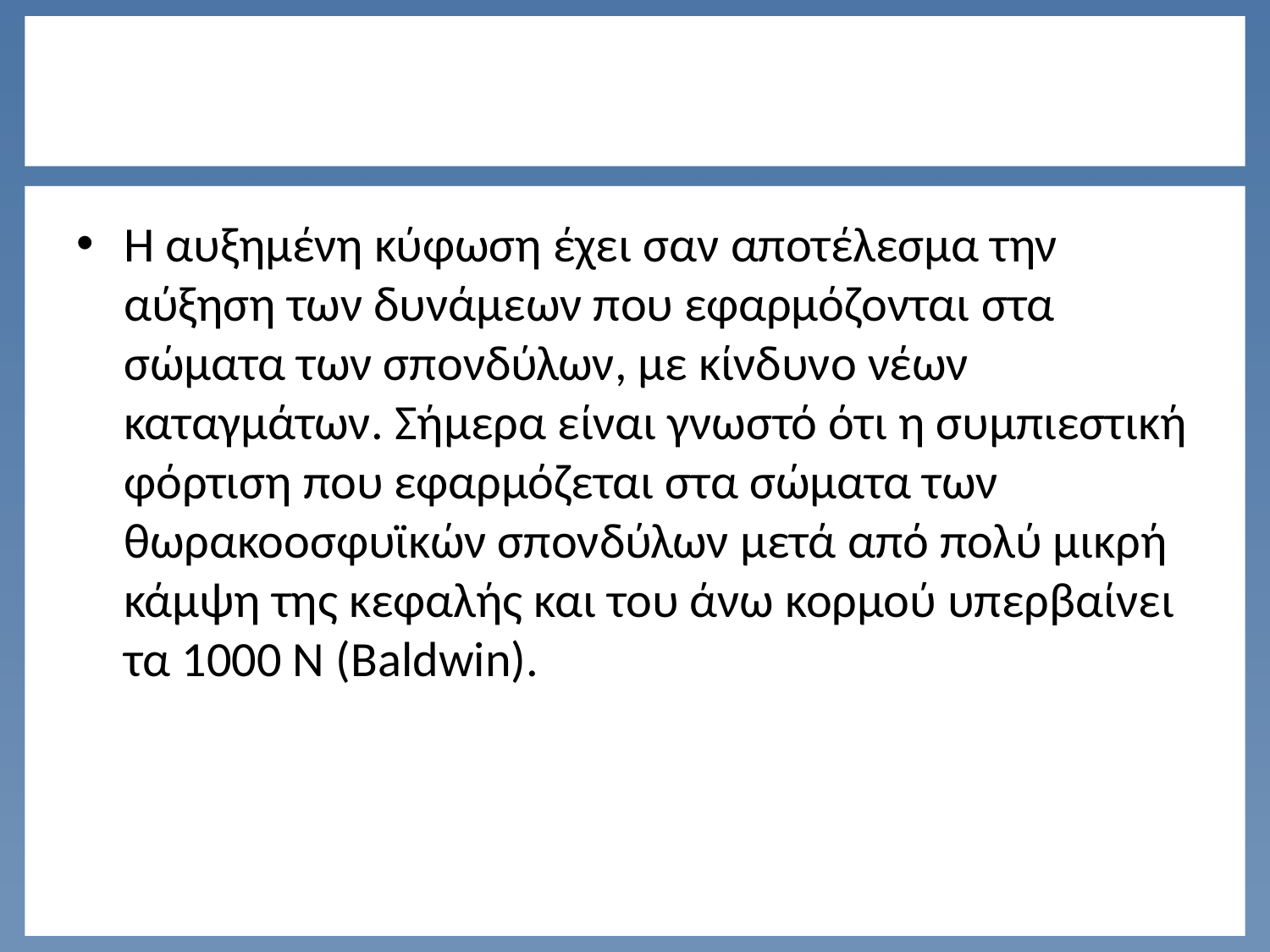

#
Η αυξημένη κύφωση έχει σαν αποτέλεσμα την αύξηση των δυνάμεων που εφαρμόζονται στα σώματα των σπονδύλων, με κίνδυνο νέων καταγμάτων. Σήμερα είναι γνωστό ότι η συμπιεστική φόρτιση που εφαρμόζεται στα σώματα των θωρακοοσφυϊκών σπονδύλων μετά από πολύ μικρή κάμψη της κεφαλής και του άνω κορμού υπερβαίνει τα 1000 Ν (Baldwin).